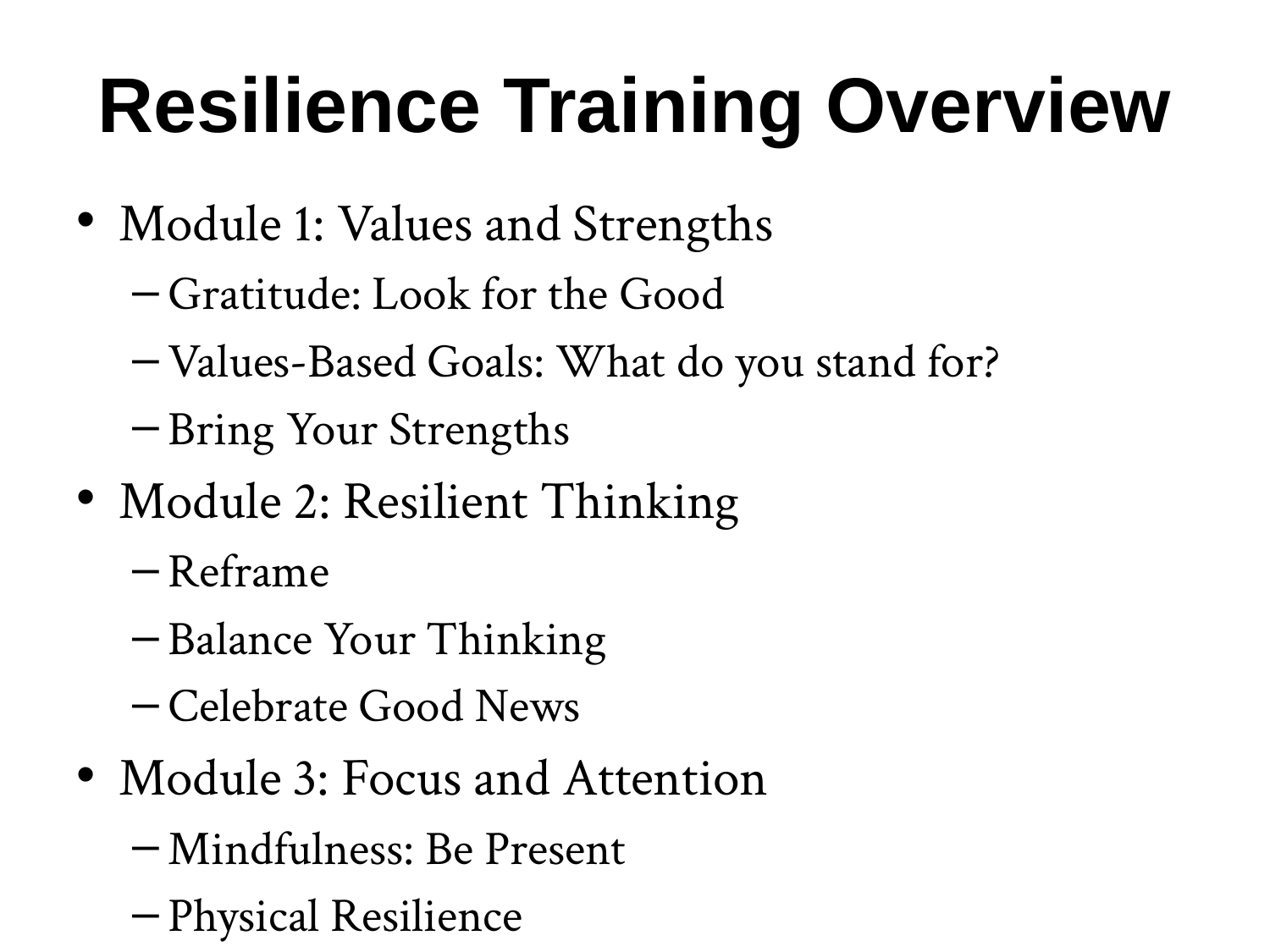

# Resilience Training Overview
Module 1: Values and Strengths
Gratitude: Look for the Good
Values-Based Goals: What do you stand for?
Bring Your Strengths
Module 2: Resilient Thinking
Reframe
Balance Your Thinking
Celebrate Good News
Module 3: Focus and Attention
Mindfulness: Be Present
Physical Resilience